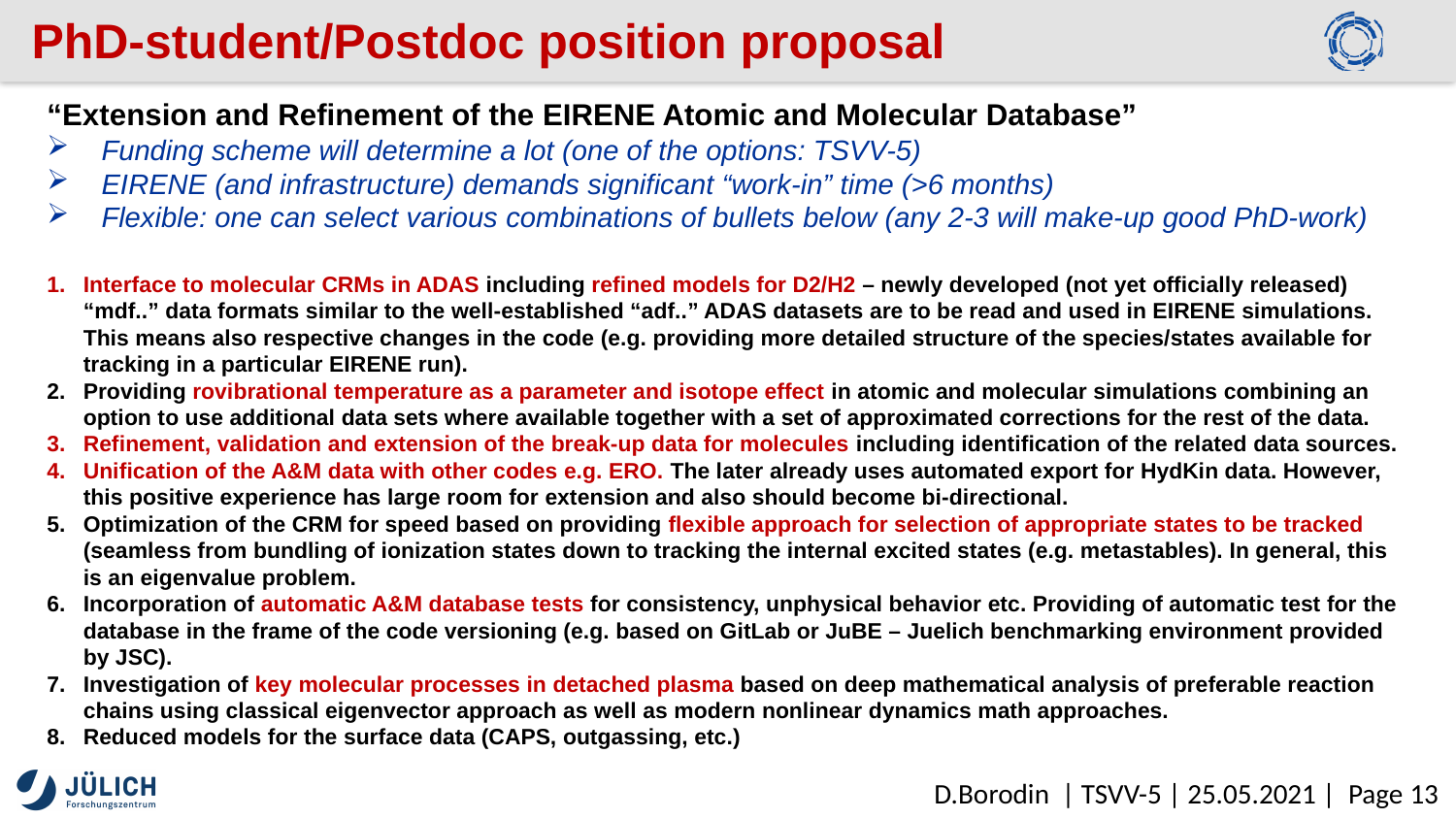

# PhD-student/Postdoc position proposal
“Extension and Refinement of the EIRENE Atomic and Molecular Database”
Funding scheme will determine a lot (one of the options: TSVV-5)
EIRENE (and infrastructure) demands significant “work-in” time (>6 months)
Flexible: one can select various combinations of bullets below (any 2-3 will make-up good PhD-work)

Interface to molecular CRMs in ADAS including refined models for D2/H2 – newly developed (not yet officially released) “mdf..” data formats similar to the well-established “adf..” ADAS datasets are to be read and used in EIRENE simulations. This means also respective changes in the code (e.g. providing more detailed structure of the species/states available for tracking in a particular EIRENE run).
Providing rovibrational temperature as a parameter and isotope effect in atomic and molecular simulations combining an option to use additional data sets where available together with a set of approximated corrections for the rest of the data.
Refinement, validation and extension of the break-up data for molecules including identification of the related data sources.
Unification of the A&M data with other codes e.g. ERO. The later already uses automated export for HydKin data. However, this positive experience has large room for extension and also should become bi-directional.
Optimization of the CRM for speed based on providing flexible approach for selection of appropriate states to be tracked (seamless from bundling of ionization states down to tracking the internal excited states (e.g. metastables). In general, this is an eigenvalue problem.
Incorporation of automatic A&M database tests for consistency, unphysical behavior etc. Providing of automatic test for the database in the frame of the code versioning (e.g. based on GitLab or JuBE – Juelich benchmarking environment provided by JSC).
Investigation of key molecular processes in detached plasma based on deep mathematical analysis of preferable reaction chains using classical eigenvector approach as well as modern nonlinear dynamics math approaches.
Reduced models for the surface data (CAPS, outgassing, etc.)